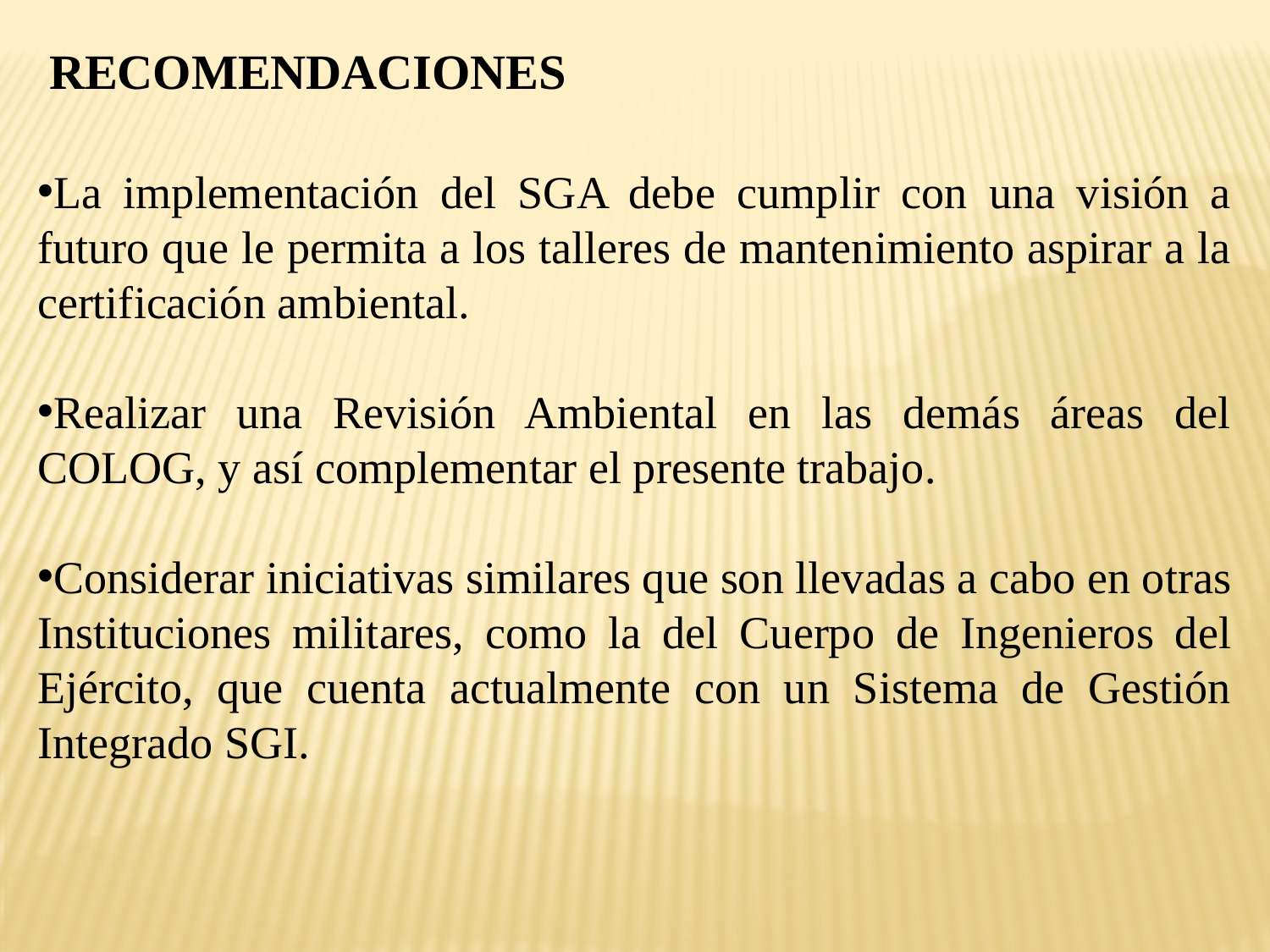

RECOMENDACIONES
La implementación del SGA debe cumplir con una visión a futuro que le permita a los talleres de mantenimiento aspirar a la certificación ambiental.

Realizar una Revisión Ambiental en las demás áreas del COLOG, y así complementar el presente trabajo.

Considerar iniciativas similares que son llevadas a cabo en otras Instituciones militares, como la del Cuerpo de Ingenieros del Ejército, que cuenta actualmente con un Sistema de Gestión Integrado SGI.